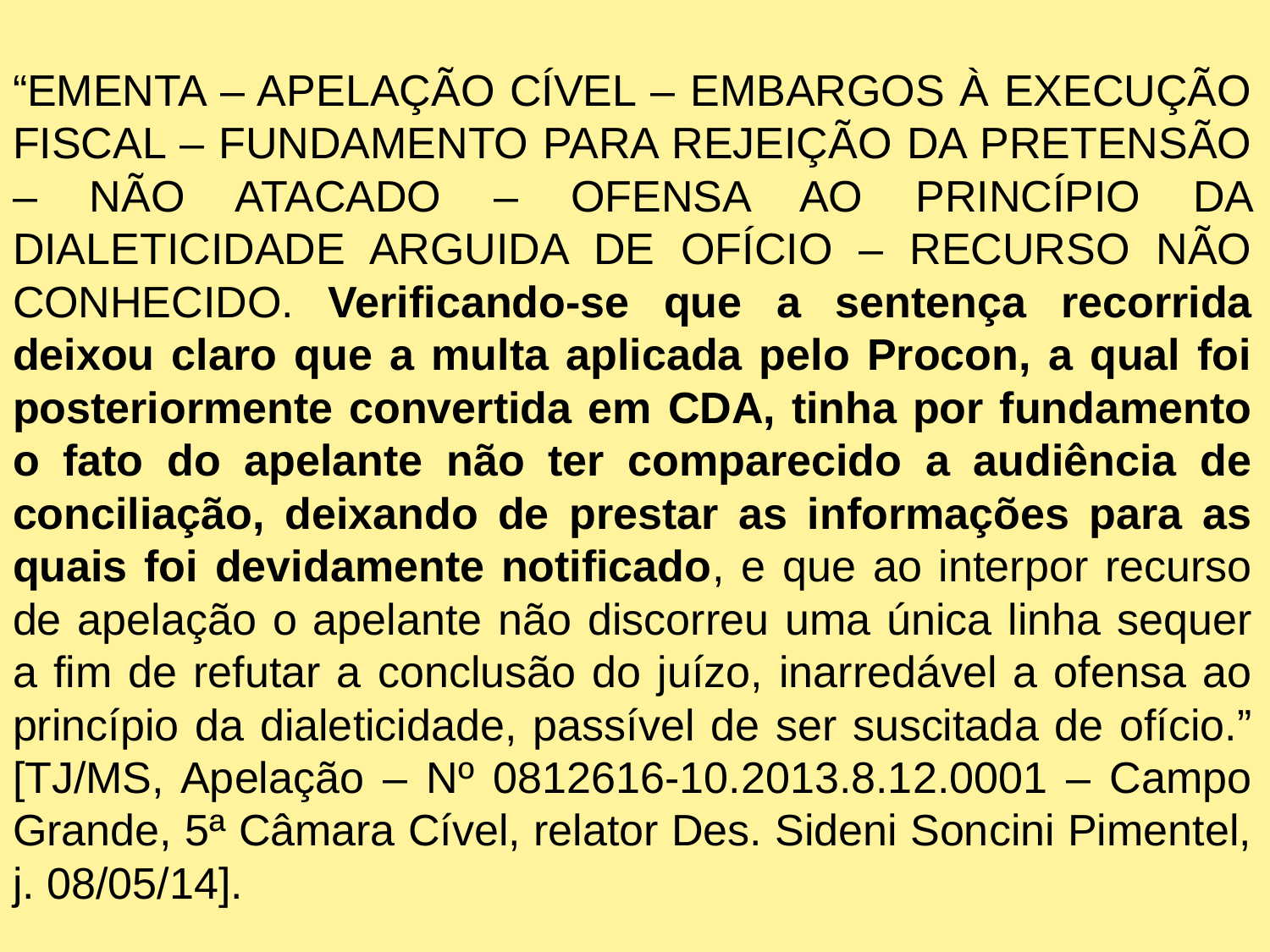

“EMENTA – APELAÇÃO CÍVEL – EMBARGOS À EXECUÇÃO FISCAL – FUNDAMENTO PARA REJEIÇÃO DA PRETENSÃO – NÃO ATACADO – OFENSA AO PRINCÍPIO DA DIALETICIDADE ARGUIDA DE OFÍCIO – RECURSO NÃO CONHECIDO. Verificando-se que a sentença recorrida deixou claro que a multa aplicada pelo Procon, a qual foi posteriormente convertida em CDA, tinha por fundamento o fato do apelante não ter comparecido a audiência de conciliação, deixando de prestar as informações para as quais foi devidamente notificado, e que ao interpor recurso de apelação o apelante não discorreu uma única linha sequer a fim de refutar a conclusão do juízo, inarredável a ofensa ao princípio da dialeticidade, passível de ser suscitada de ofício.” [TJ/MS, Apelação – Nº 0812616-10.2013.8.12.0001 – Campo Grande, 5ª Câmara Cível, relator Des. Sideni Soncini Pimentel, j. 08/05/14].